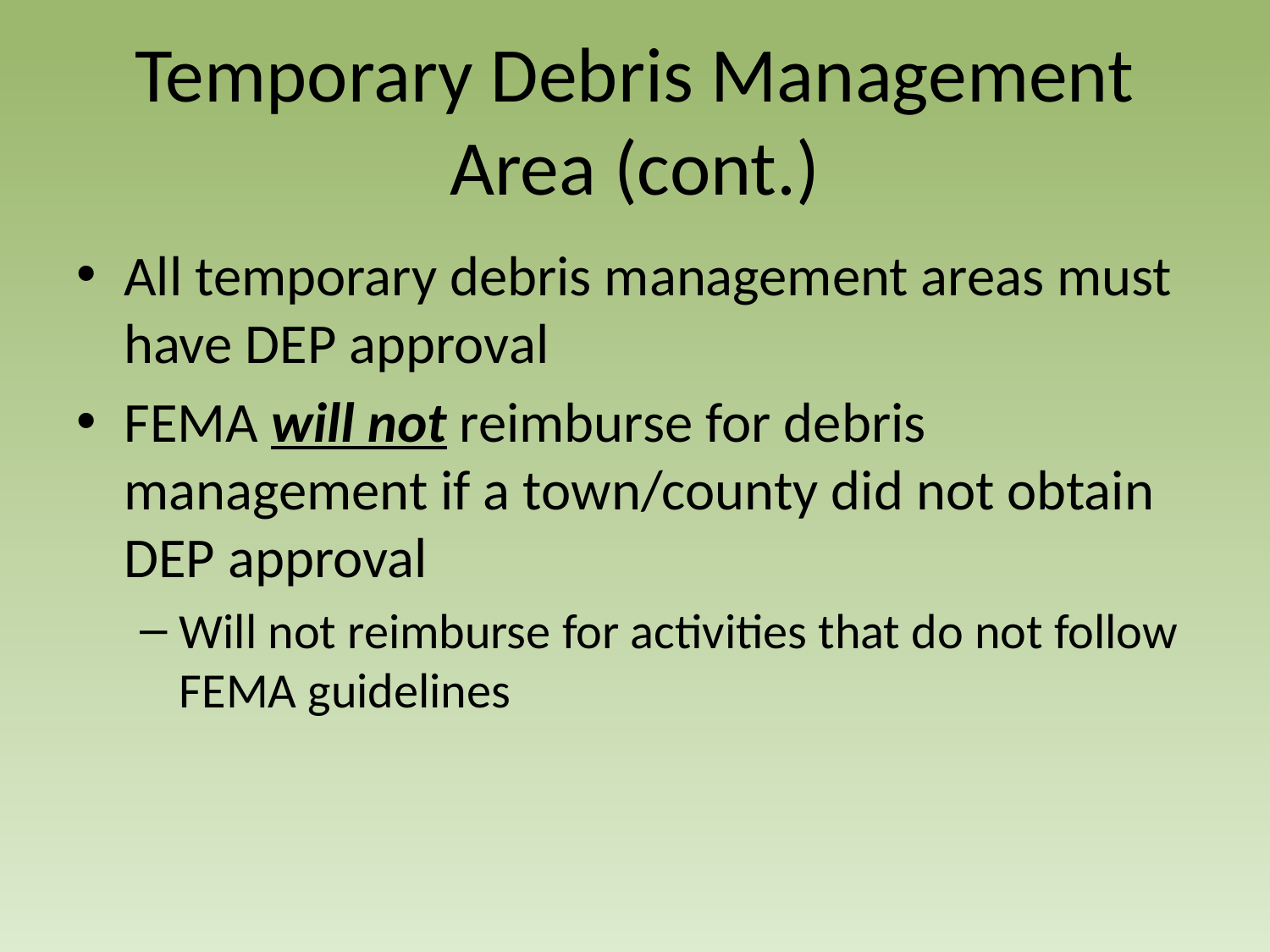

# Temporary Debris Management Area (cont.)
All temporary debris management areas must have DEP approval
FEMA will not reimburse for debris management if a town/county did not obtain DEP approval
Will not reimburse for activities that do not follow FEMA guidelines